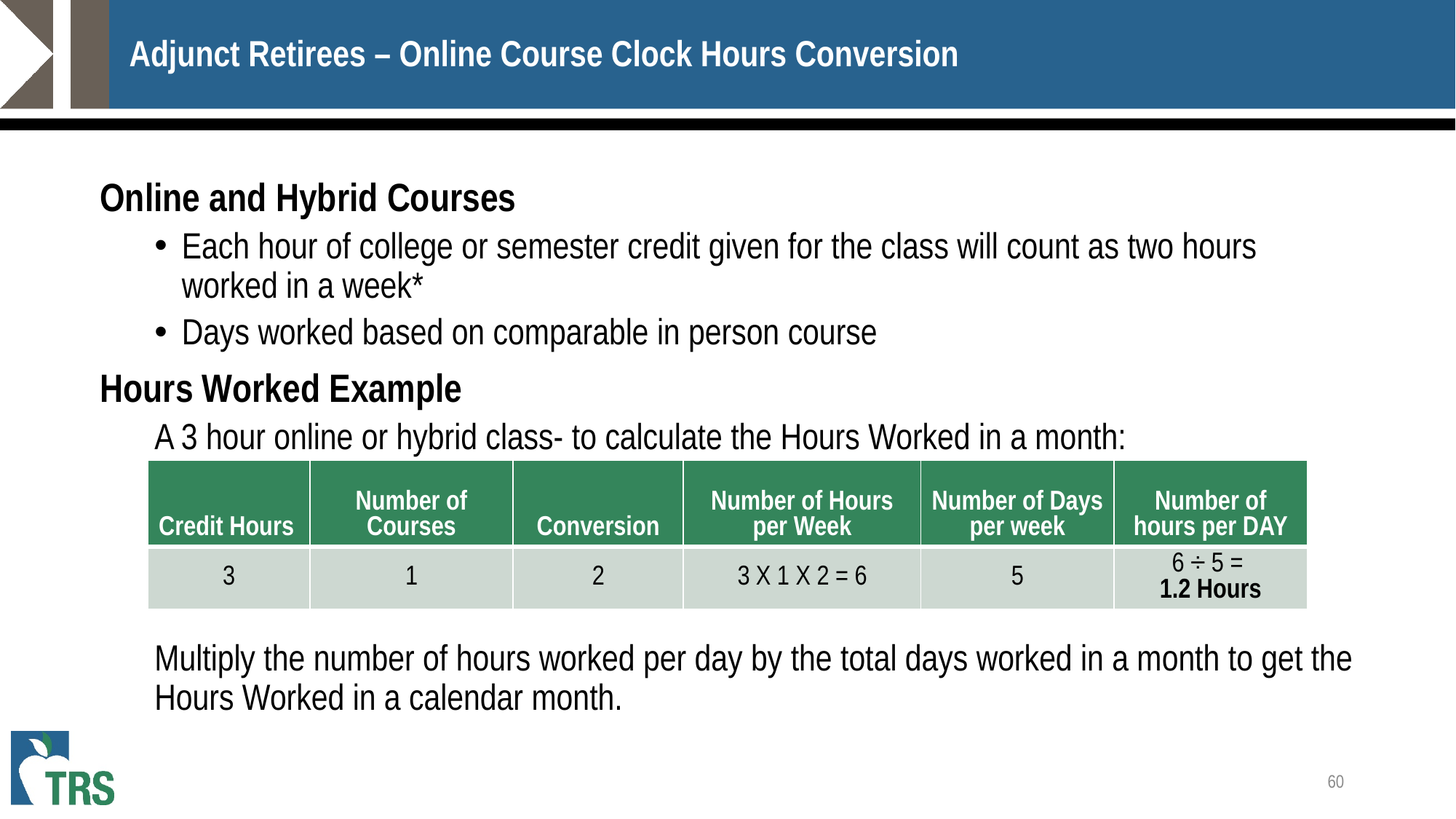

# Adjunct Retirees – Online Course Clock Hours Conversion
Online and Hybrid Courses
Each hour of college or semester credit given for the class will count as two hours worked in a week*
Days worked based on comparable in person course
Hours Worked Example
A 3 hour online or hybrid class- to calculate the Hours Worked in a month:

Multiply the number of hours worked per day by the total days worked in a month to get the Hours Worked in a calendar month.

| Credit Hours | Number of Courses | Conversion | Number of Hours per Week | Number of Days per week | Number of hours per DAY |
| --- | --- | --- | --- | --- | --- |
| 3 | 1 | 2 | 3 X 1 X 2 = 6 | 5 | 6 ÷ 5 = 1.2 Hours |
60